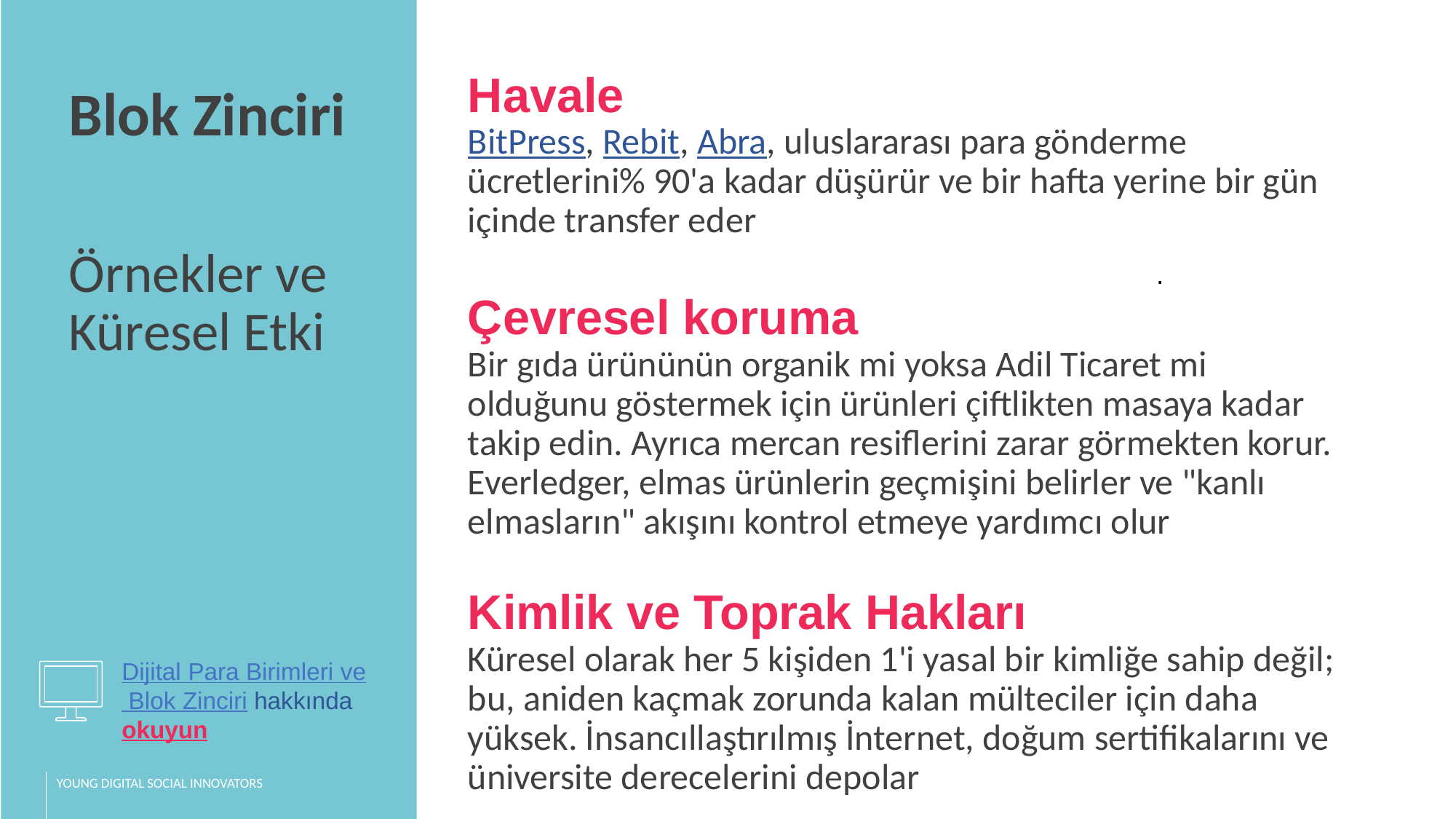

Havale
BitPress, Rebit, Abra, uluslararası para gönderme ücretlerini% 90'a kadar düşürür ve bir hafta yerine bir gün içinde transfer eder

Çevresel koruma
Bir gıda ürününün organik mi yoksa Adil Ticaret mi olduğunu göstermek için ürünleri çiftlikten masaya kadar takip edin. Ayrıca mercan resiflerini zarar görmekten korur. Everledger, elmas ürünlerin geçmişini belirler ve "kanlı elmasların" akışını kontrol etmeye yardımcı olur

Kimlik ve Toprak Hakları
Küresel olarak her 5 kişiden 1'i yasal bir kimliğe sahip değil; bu, aniden kaçmak zorunda kalan mülteciler için daha yüksek. İnsancıllaştırılmış İnternet, doğum sertifikalarını ve üniversite derecelerini depolar

Blok Zinciri

Örnekler ve Küresel Etki

.

Dijital Para Birimleri ve Blok Zinciri hakkında okuyun